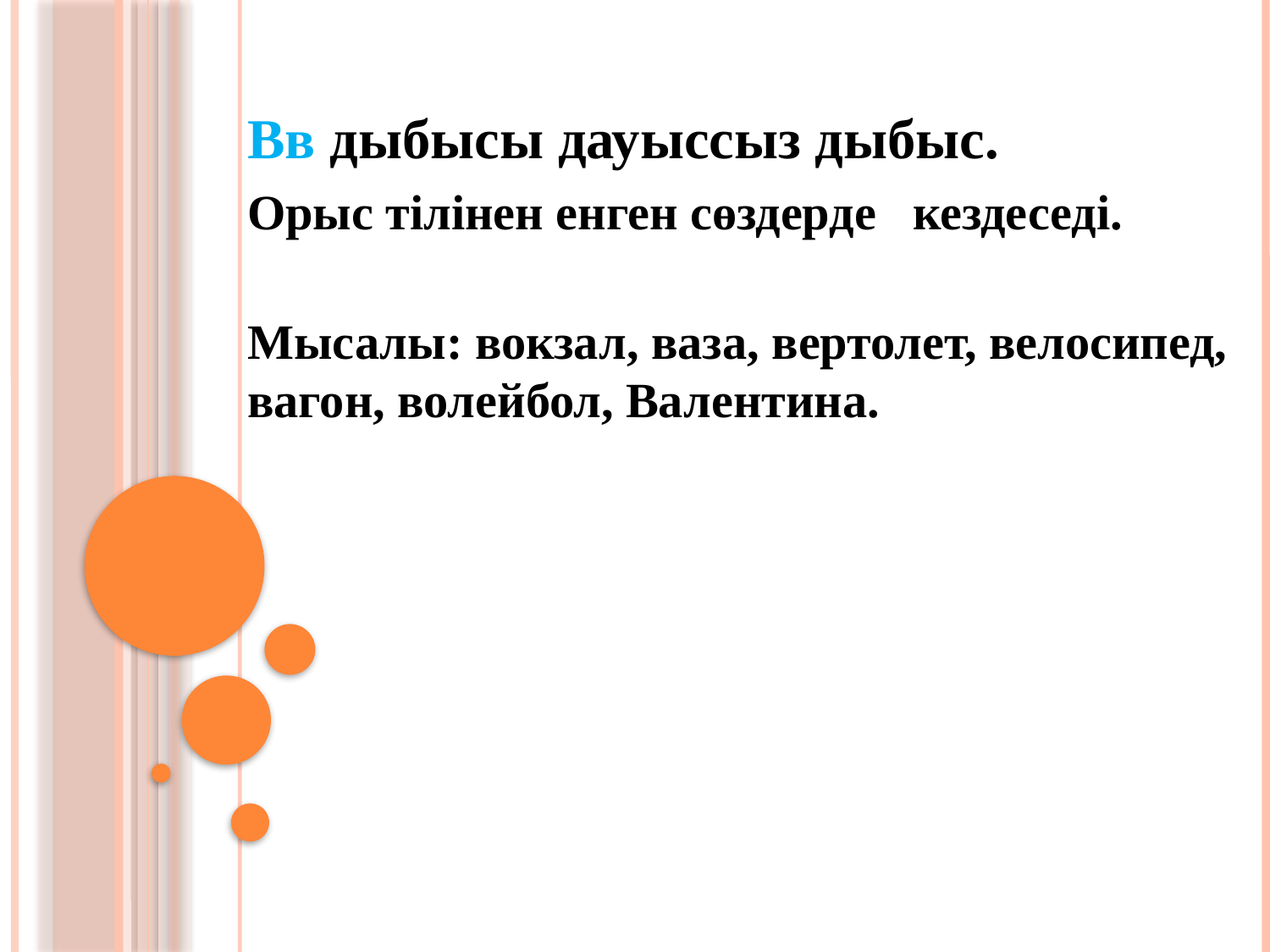

Вв дыбысы дауыссыз дыбыс.
Орыс тілінен енген сөздерде   кездеседі.
Мысалы: вокзал, ваза, вертолет, велосипед, вагон, волейбол, Валентина.